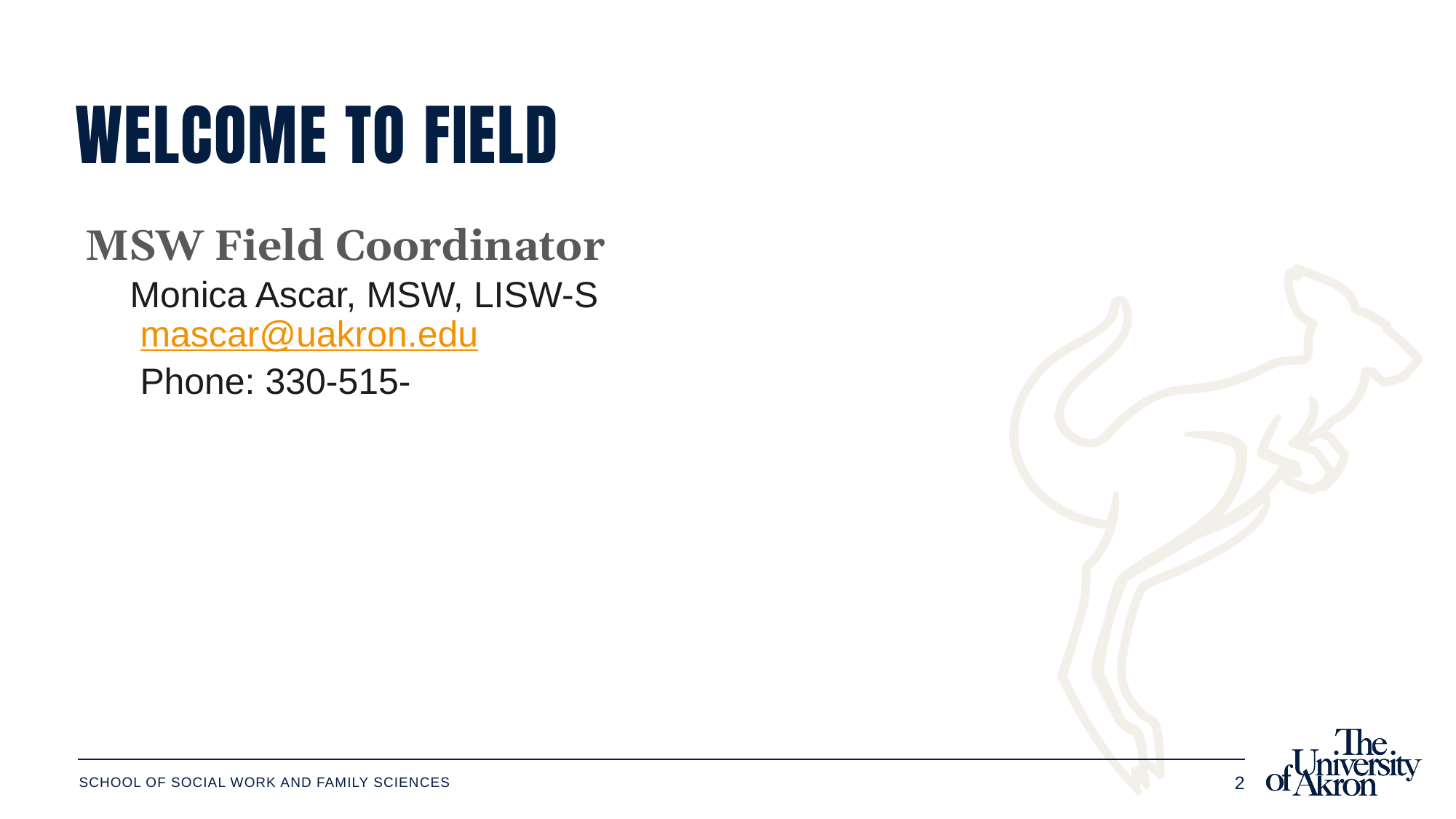

# Welcome to Field
 MSW Field Coordinator
Monica Ascar, MSW, LISW-S
 mascar@uakron.edu
 Phone: 330-515-

School of Social Work and Family Sciences